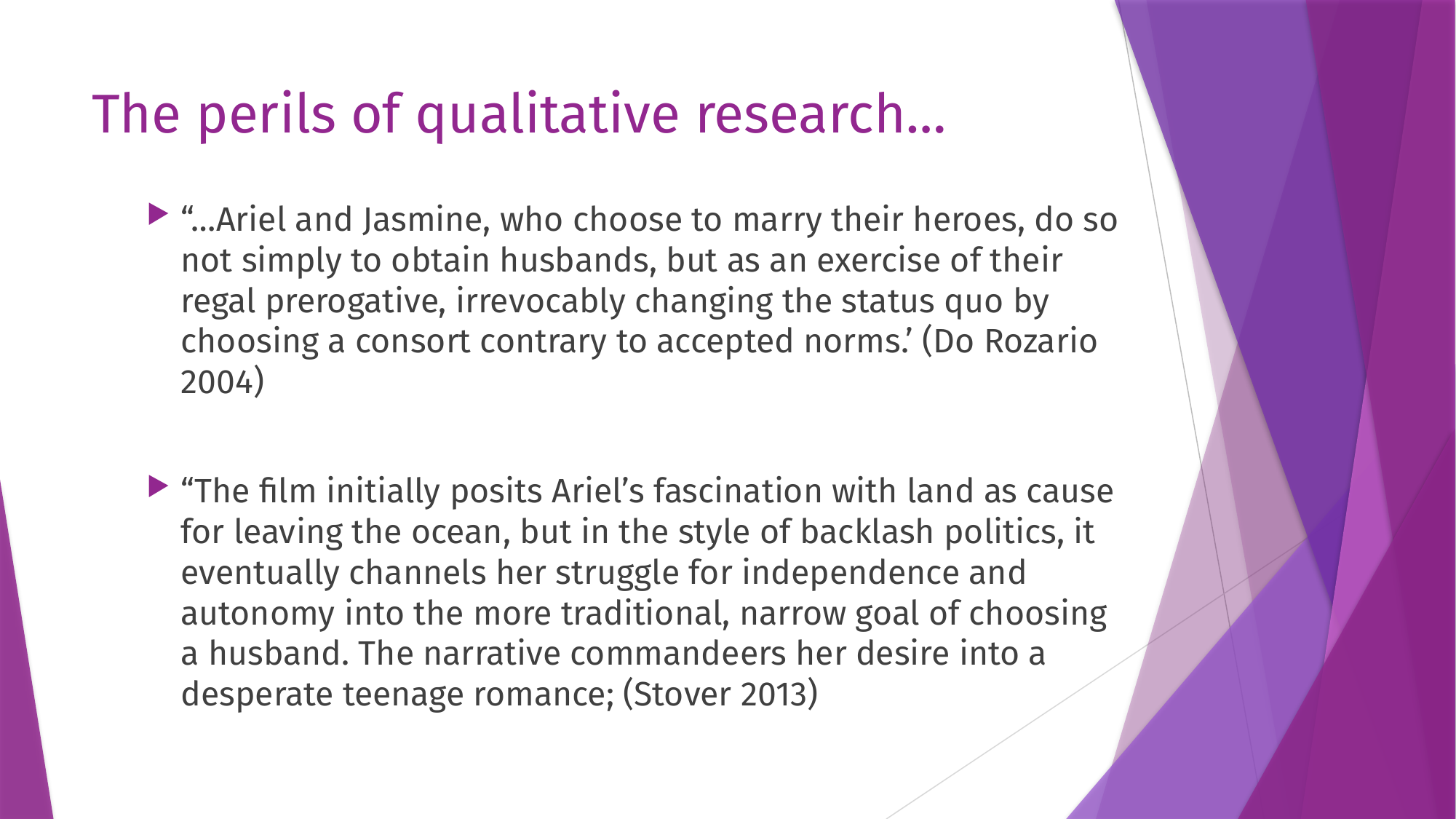

# The perils of qualitative research…
“…Ariel and Jasmine, who choose to marry their heroes, do so not simply to obtain husbands, but as an exercise of their regal prerogative, irrevocably changing the status quo by choosing a consort contrary to accepted norms.’ (Do Rozario 2004)

“The film initially posits Ariel’s fascination with land as cause for leaving the ocean, but in the style of backlash politics, it eventually channels her struggle for independence and autonomy into the more traditional, narrow goal of choosing a husband. The narrative commandeers her desire into a desperate teenage romance; (Stover 2013)